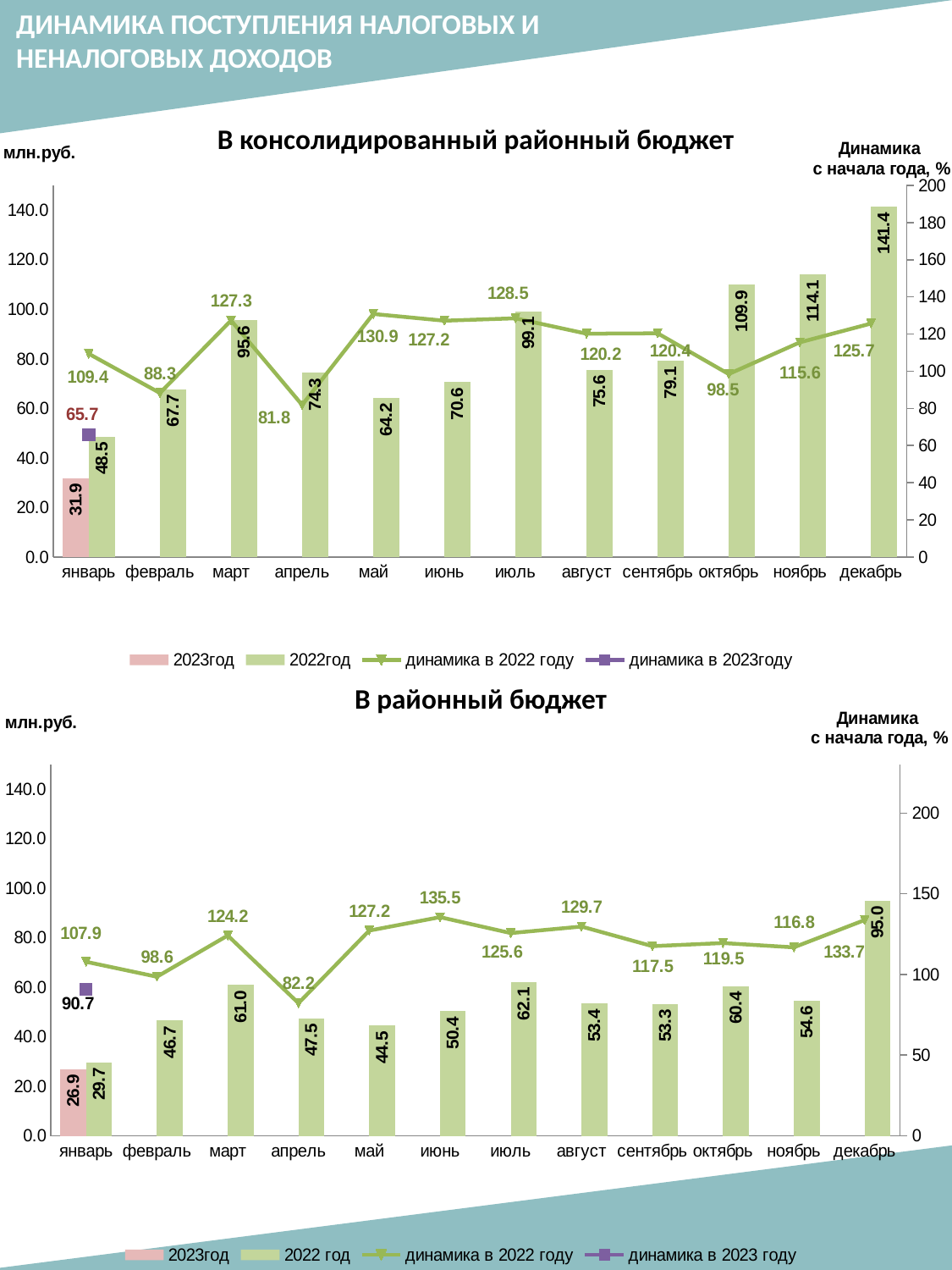

ДИНАМИКА ПОСТУПЛЕНИЯ НАЛОГОВЫХ И НЕНАЛОГОВЫХ ДОХОДОВ

В консолидированный районный бюджет

[unsupported chart]

В районный бюджет

[unsupported chart]